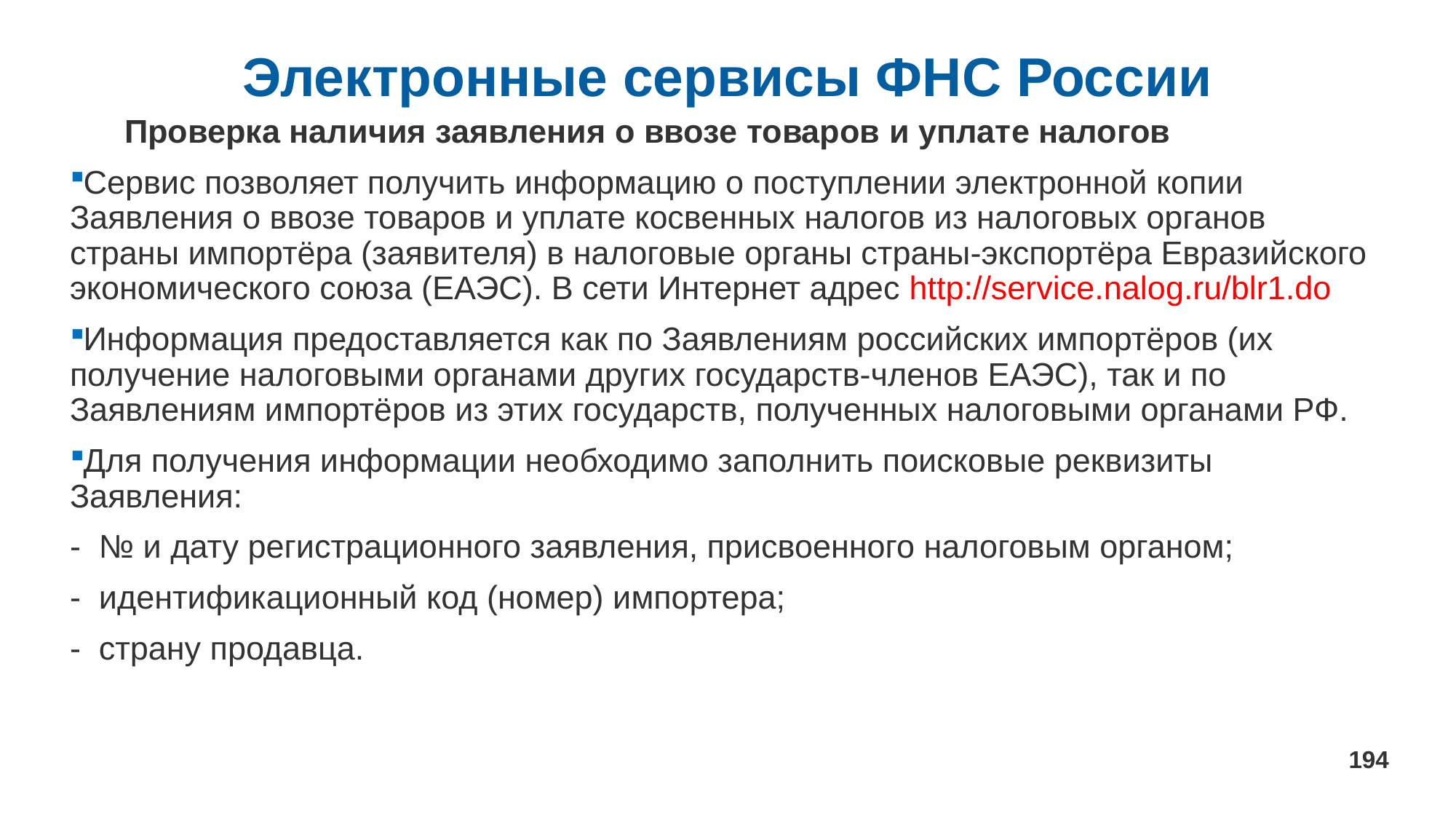

# Электронные сервисы ФНС России
      Проверка наличия заявления о ввозе товаров и уплате налогов
Сервис позволяет получить информацию о поступлении электронной копии Заявления о ввозе товаров и уплате косвенных налогов из налоговых органов страны импортёра (заявителя) в налоговые органы страны-экспортёра Евразийского экономического союза (ЕАЭС). В сети Интернет адрес http://service.nalog.ru/blr1.do
Информация предоставляется как по Заявлениям российских импортёров (их получение налоговыми органами других государств-членов ЕАЭС), так и по Заявлениям импортёров из этих государств, полученных налоговыми органами РФ.
Для получения информации необходимо заполнить поисковые реквизиты Заявления:
-  № и дату регистрационного заявления, присвоенного налоговым органом;
-  идентификационный код (номер) импортера;
-  страну продавца.